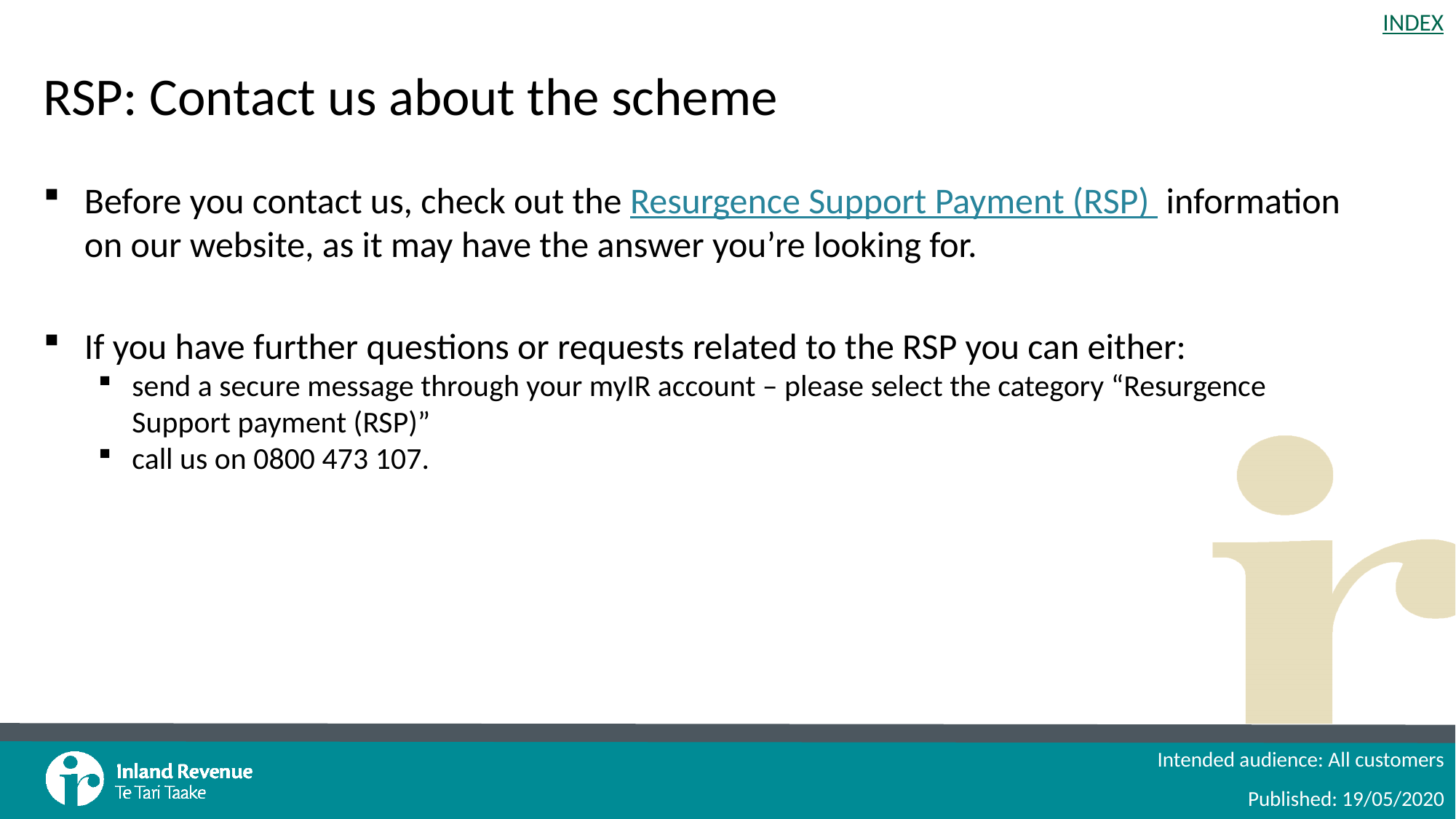

# RSP: Contact us about the scheme
Before you contact us, check out the Resurgence Support Payment (RSP)  information on our website, as it may have the answer you’re looking for.

If you have further questions or requests related to the RSP you can either:
send a secure message through your myIR account – please select the category “Resurgence Support payment (RSP)”
call us on 0800 473 107.
Intended audience: All customers
Published: 19/05/2020